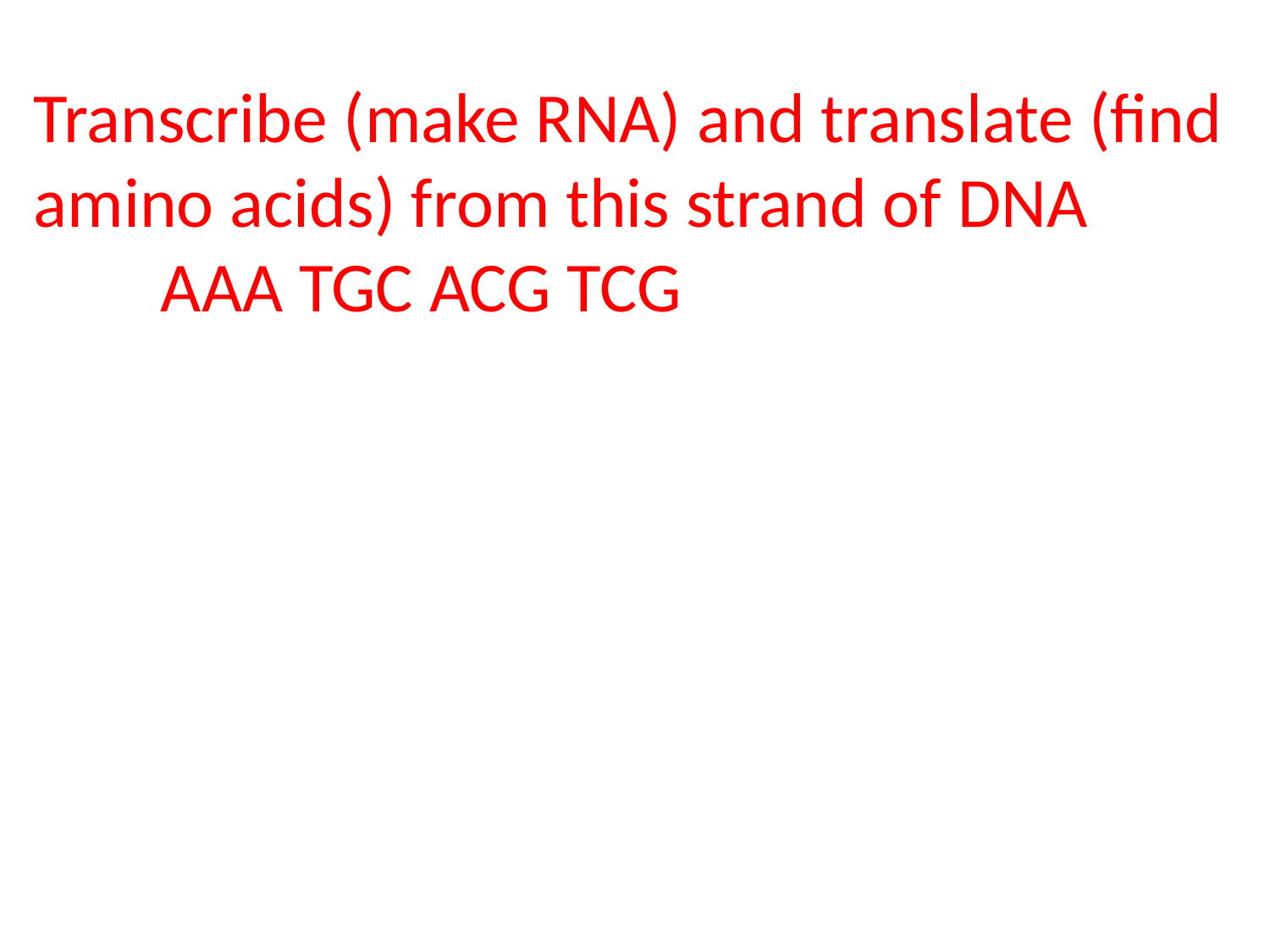

# Transcribe (make RNA) and translate (find amino acids) from this strand of DNA AAA TGC ACG TCG